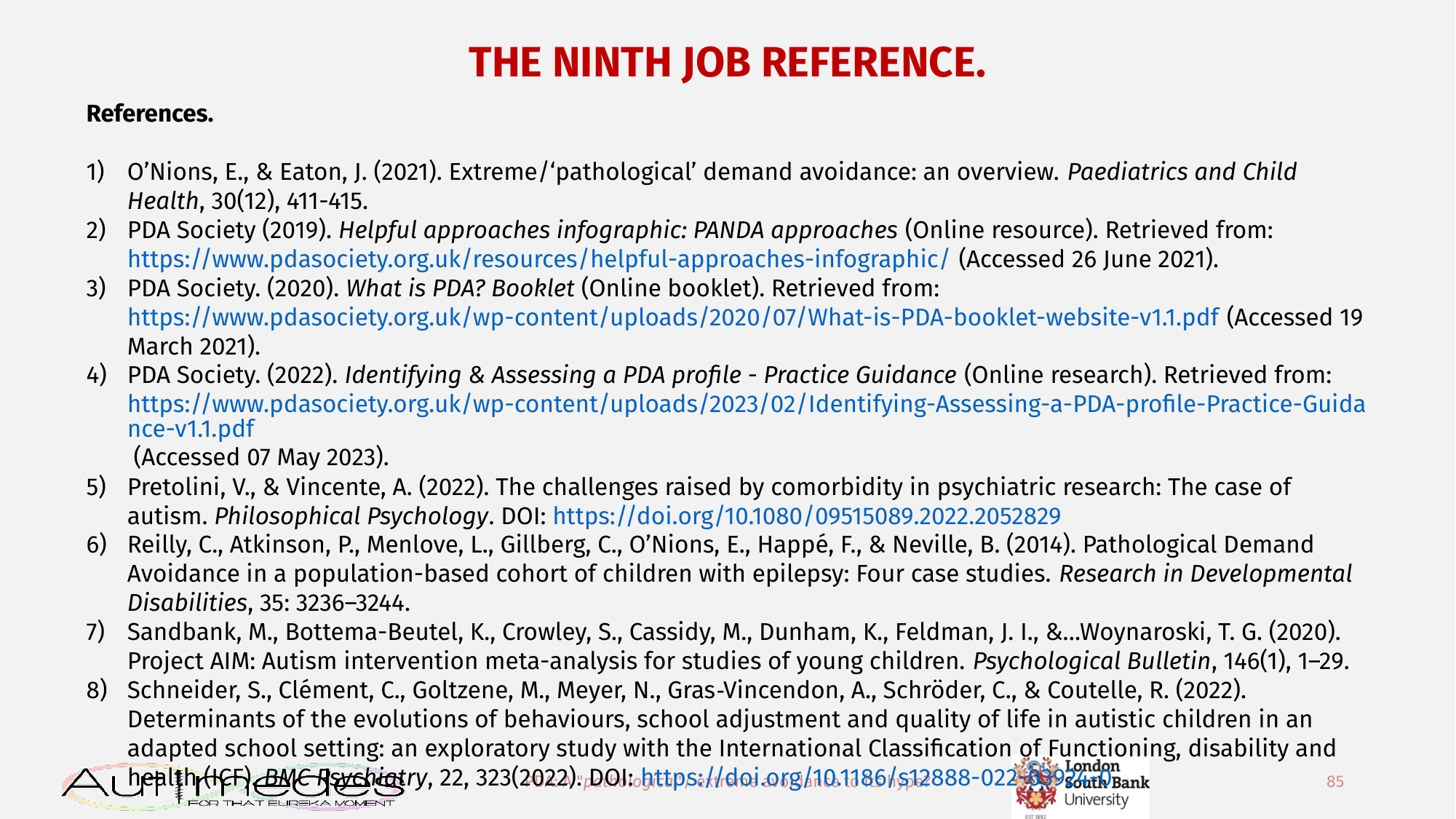

THE NINTH JOB REFERENCE.
References.

O’Nions, E., & Eaton, J. (2021). Extreme/‘pathological’ demand avoidance: an overview. Paediatrics and Child Health, 30(12), 411-415.
PDA Society (2019). Helpful approaches infographic: PANDA approaches (Online resource). Retrieved from: https://www.pdasociety.org.uk/resources/helpful-approaches-infographic/ (Accessed 26 June 2021).
PDA Society. (2020). What is PDA? Booklet (Online booklet). Retrieved from: https://www.pdasociety.org.uk/wp-content/uploads/2020/07/What-is-PDA-booklet-website-v1.1.pdf (Accessed 19 March 2021).
PDA Society. (2022). Identifying & Assessing a PDA profile - Practice Guidance (Online research). Retrieved from: https://www.pdasociety.org.uk/wp-content/uploads/2023/02/Identifying-Assessing-a-PDA-profile-Practice-Guidance-v1.1.pdf (Accessed 07 May 2023).
Pretolini, V., & Vincente, A. (2022). The challenges raised by comorbidity in psychiatric research: The case of autism. Philosophical Psychology. DOI: https://doi.org/10.1080/09515089.2022.2052829
Reilly, C., Atkinson, P., Menlove, L., Gillberg, C., O’Nions, E., Happé, F., & Neville, B. (2014). Pathological Demand Avoidance in a population-based cohort of children with epilepsy: Four case studies. Research in Developmental Disabilities, 35: 3236–3244.
Sandbank, M., Bottema-Beutel, K., Crowley, S., Cassidy, M., Dunham, K., Feldman, J. I., &…Woynaroski, T. G. (2020). Project AIM: Autism intervention meta-analysis for studies of young children. Psychological Bulletin, 146(1), 1–29.
Schneider, S., Clément, C., Goltzene, M., Meyer, N., Gras‑Vincendon, A., Schröder, C., & Coutelle, R. (2022). Determinants of the evolutions of behaviours, school adjustment and quality of life in autistic children in an adapted school setting: an exploratory study with the International Classification of Functioning, disability and health (ICF). BMC Psychiatry, 22, 323(2022). DOI: https://doi.org/10.1186/s12888-022-03924-0
PDA: A "pathological"/ extreme avoidance to its hype?
85